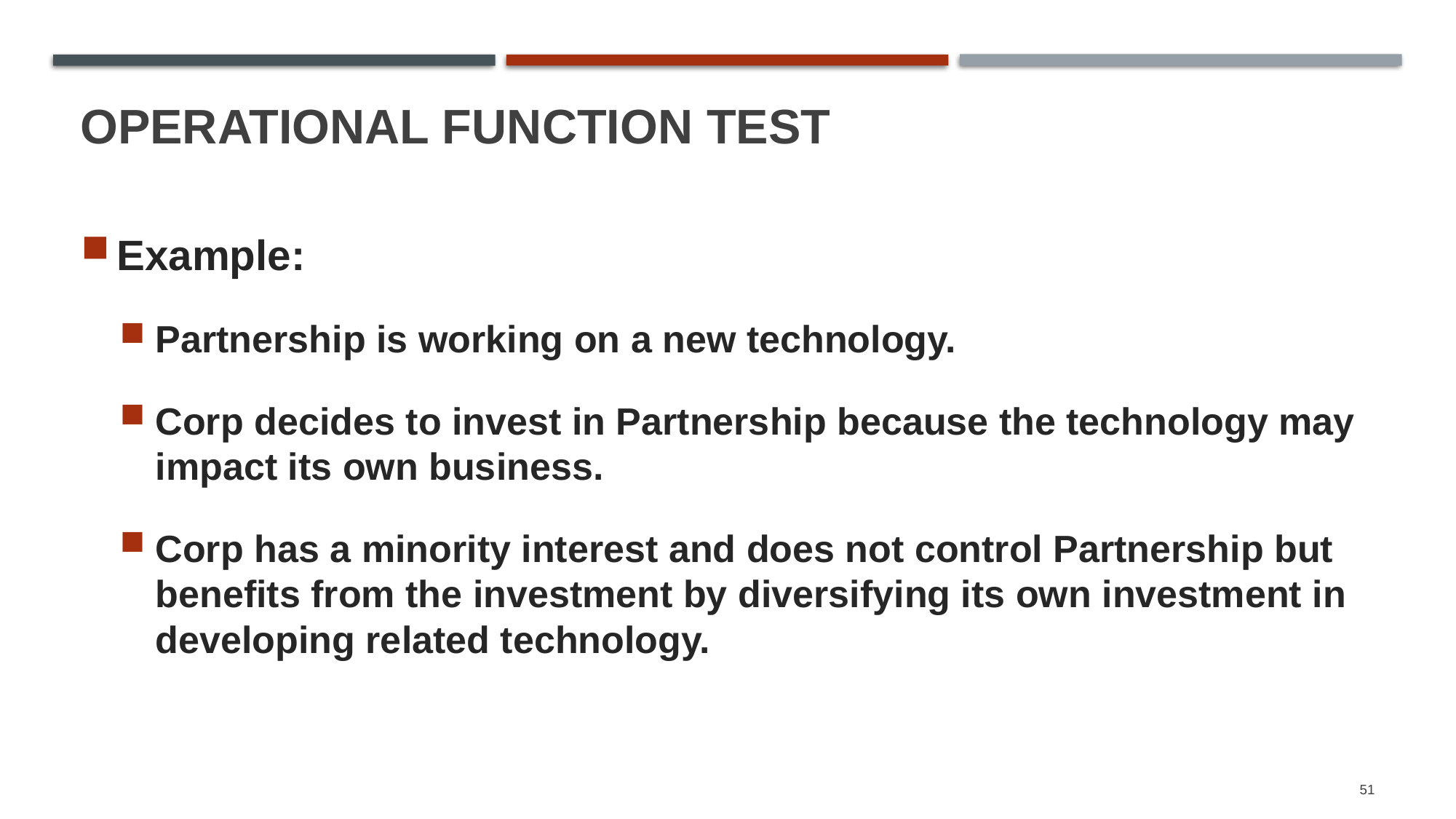

Operational Function Test

Example:
Partnership is working on a new technology.
Corp decides to invest in Partnership because the technology may impact its own business.
Corp has a minority interest and does not control Partnership but benefits from the investment by diversifying its own investment in developing related technology.

51